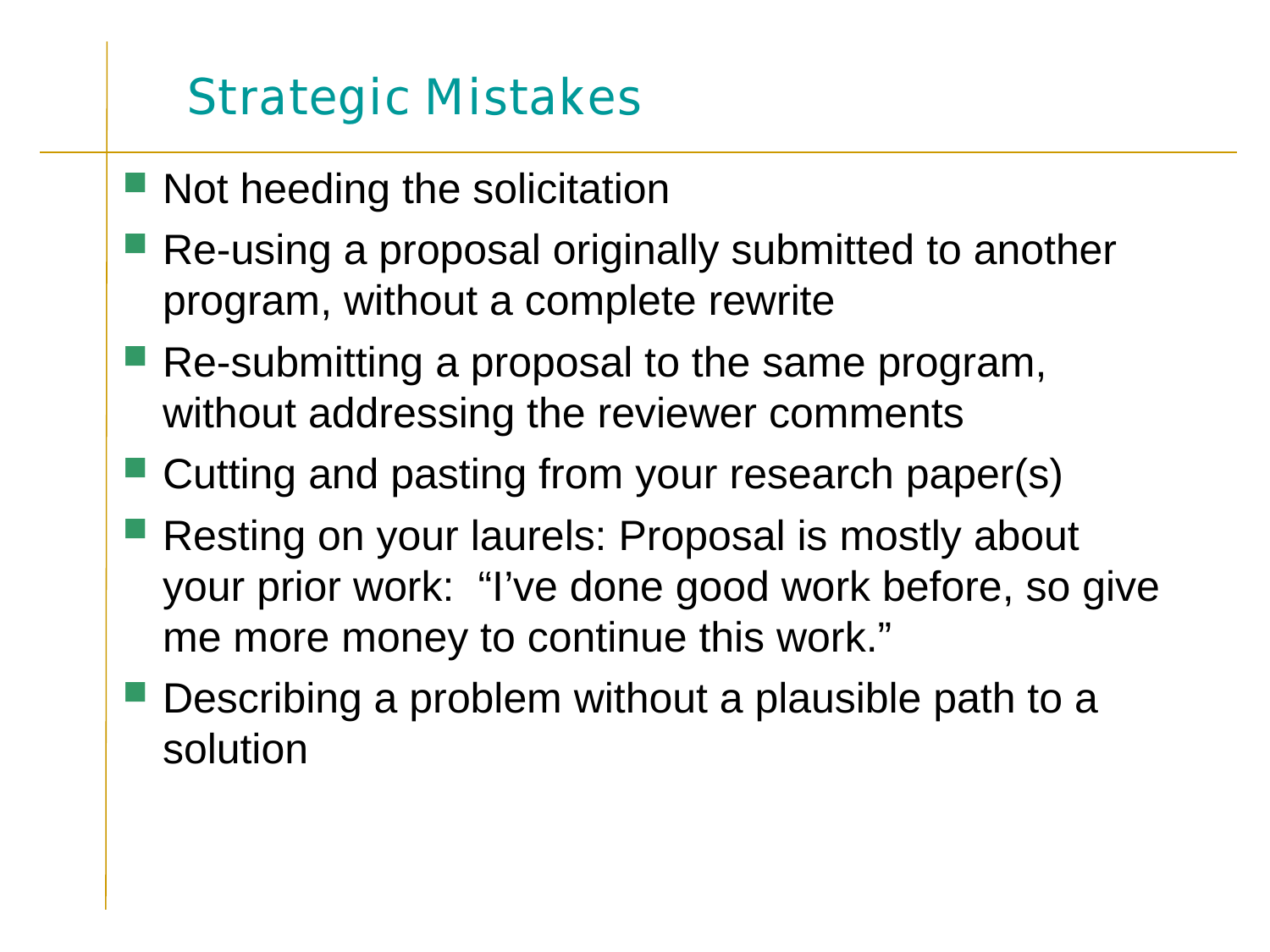

# Strategic Mistakes
Not heeding the solicitation
Re-using a proposal originally submitted to another program, without a complete rewrite
Re-submitting a proposal to the same program, without addressing the reviewer comments
Cutting and pasting from your research paper(s)
Resting on your laurels: Proposal is mostly about your prior work:  “I’ve done good work before, so give me more money to continue this work.”
Describing a problem without a plausible path to a solution